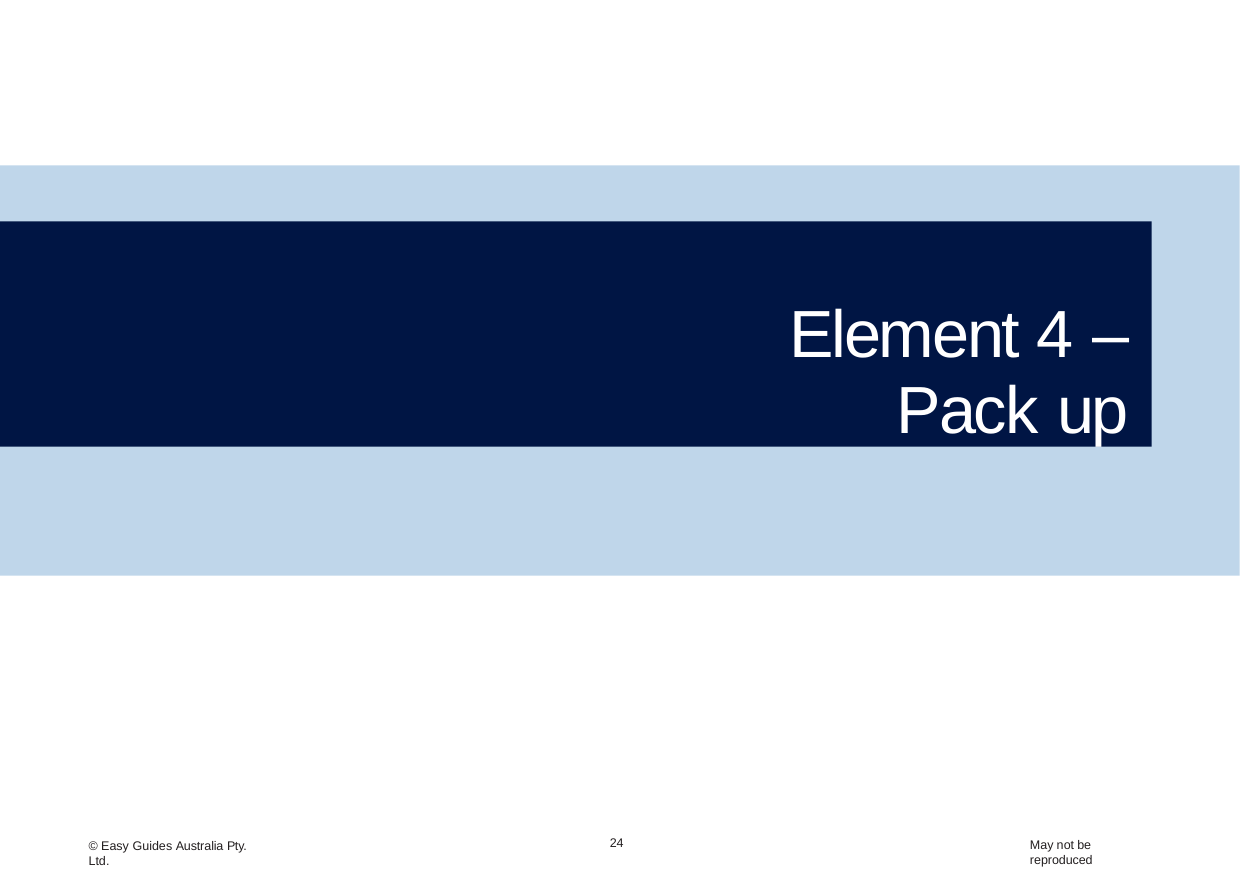

Element 4 –
Pack up
24
May not be reproduced
© Easy Guides Australia Pty. Ltd.